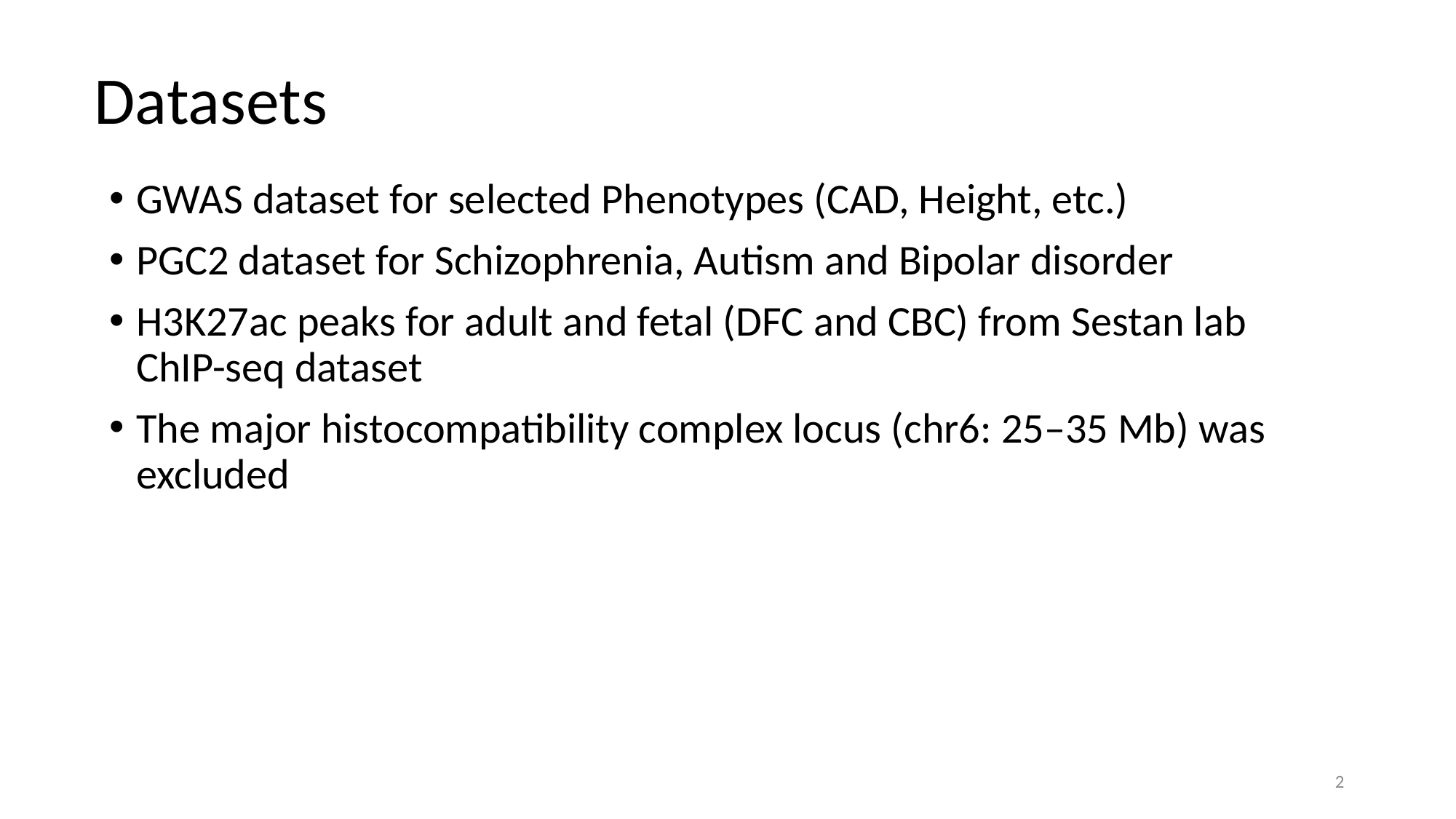

# Datasets
GWAS dataset for selected Phenotypes (CAD, Height, etc.)
PGC2 dataset for Schizophrenia, Autism and Bipolar disorder
H3K27ac peaks for adult and fetal (DFC and CBC) from Sestan lab ChIP-seq dataset
The major histocompatibility complex locus (chr6: 25–35 Mb) was excluded
2